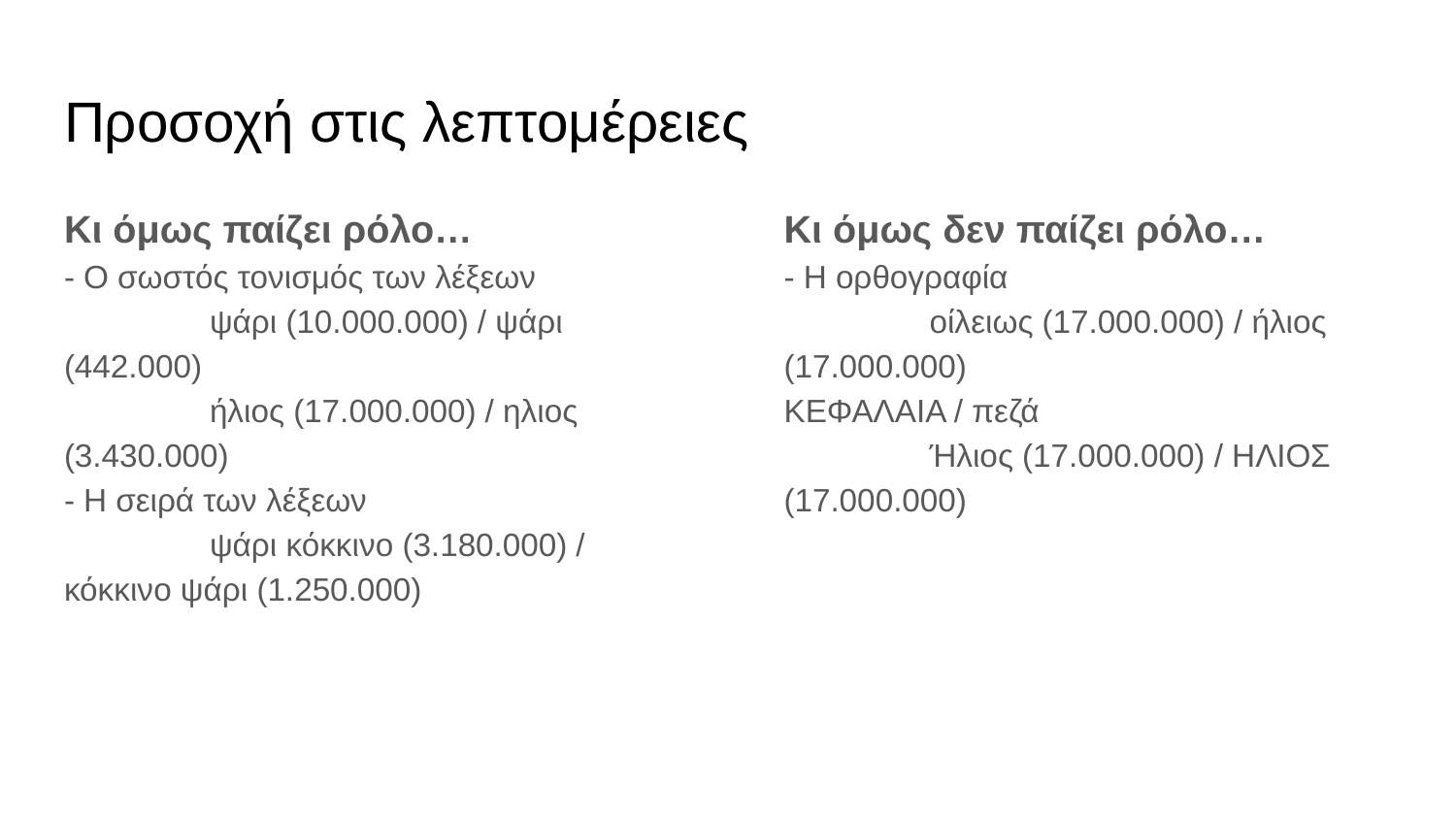

# Προσοχή στις λεπτομέρειες
Κι όμως παίζει ρόλο…
- Ο σωστός τονισμός των λέξεων
	ψάρι (10.000.000) / ψάρι (442.000)
	ήλιος (17.000.000) / ηλιος (3.430.000)
- Η σειρά των λέξεων
	ψάρι κόκκινο (3.180.000) / κόκκινο ψάρι (1.250.000)

Κι όμως δεν παίζει ρόλο…
- Η ορθογραφία
	οίλειως (17.000.000) / ήλιος (17.000.000)
ΚΕΦΑΛΑΙΑ / πεζά
	Ήλιος (17.000.000) / ΗΛΙΟΣ (17.000.000)